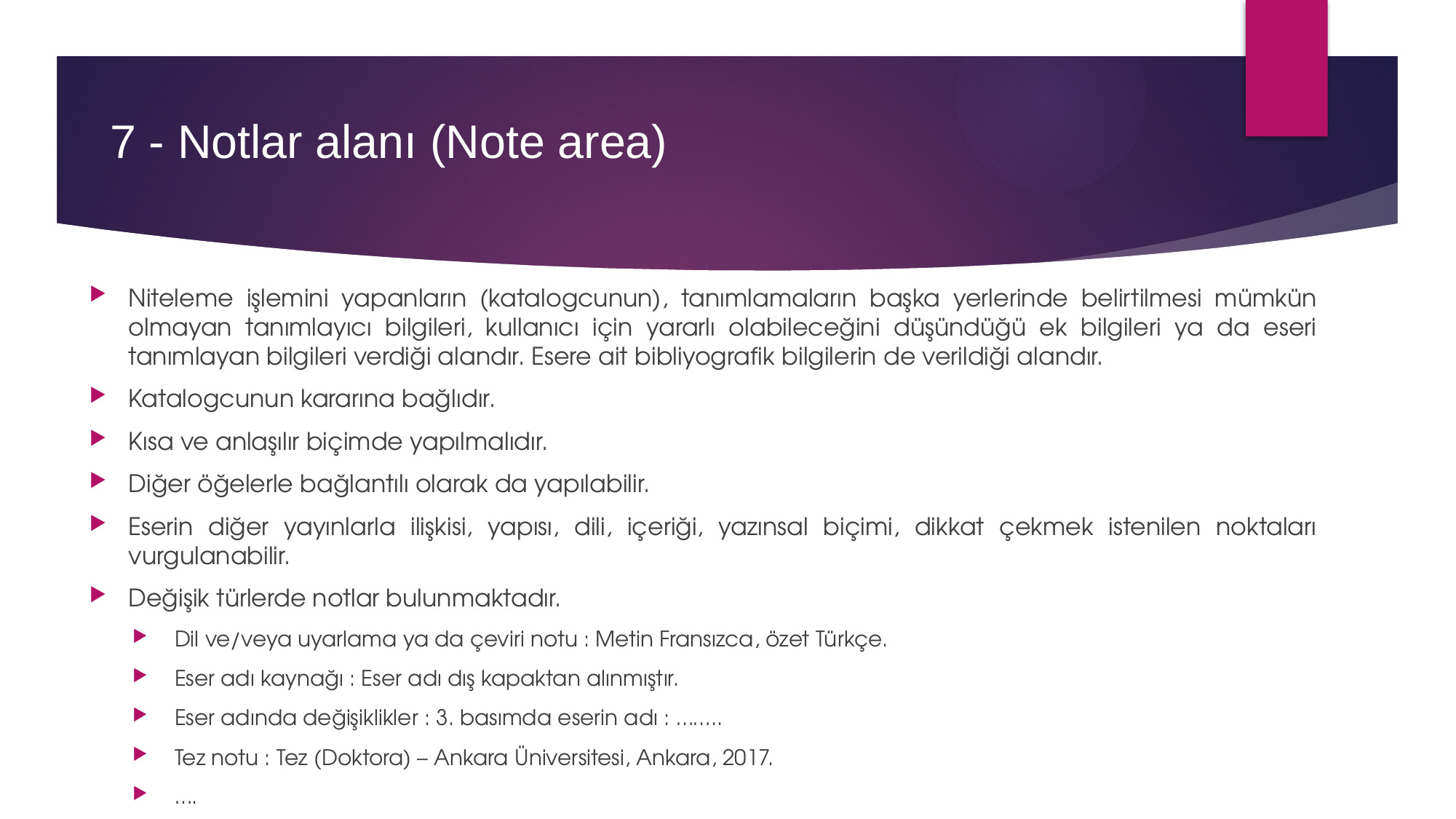

7 - Notlar alanı (Note area)
Niteleme işlemini yapanların (katalogcunun), tanımlamaların başka yerlerinde belirtilmesi mümkün olmayan tanımlayıcı bilgileri, kullanıcı için yararlı olabileceğini düşündüğü ek bilgileri ya da eseri tanımlayan bilgileri verdiği alandır. Esere ait bibliyografik bilgilerin de verildiği alandır.
Katalogcunun kararına bağlıdır.
Kısa ve anlaşılır biçimde yapılmalıdır.
Diğer öğelerle bağlantılı olarak da yapılabilir.
Eserin diğer yayınlarla ilişkisi, yapısı, dili, içeriği, yazınsal biçimi, dikkat çekmek istenilen noktaları vurgulanabilir.
Değişik türlerde notlar bulunmaktadır.
Dil ve/veya uyarlama ya da çeviri notu : Metin Fransızca, özet Türkçe.
Eser adı kaynağı : Eser adı dış kapaktan alınmıştır.
Eser adında değişiklikler : 3. basımda eserin adı : ……..
Tez notu : Tez (Doktora) – Ankara Üniversitesi, Ankara, 2017.
….